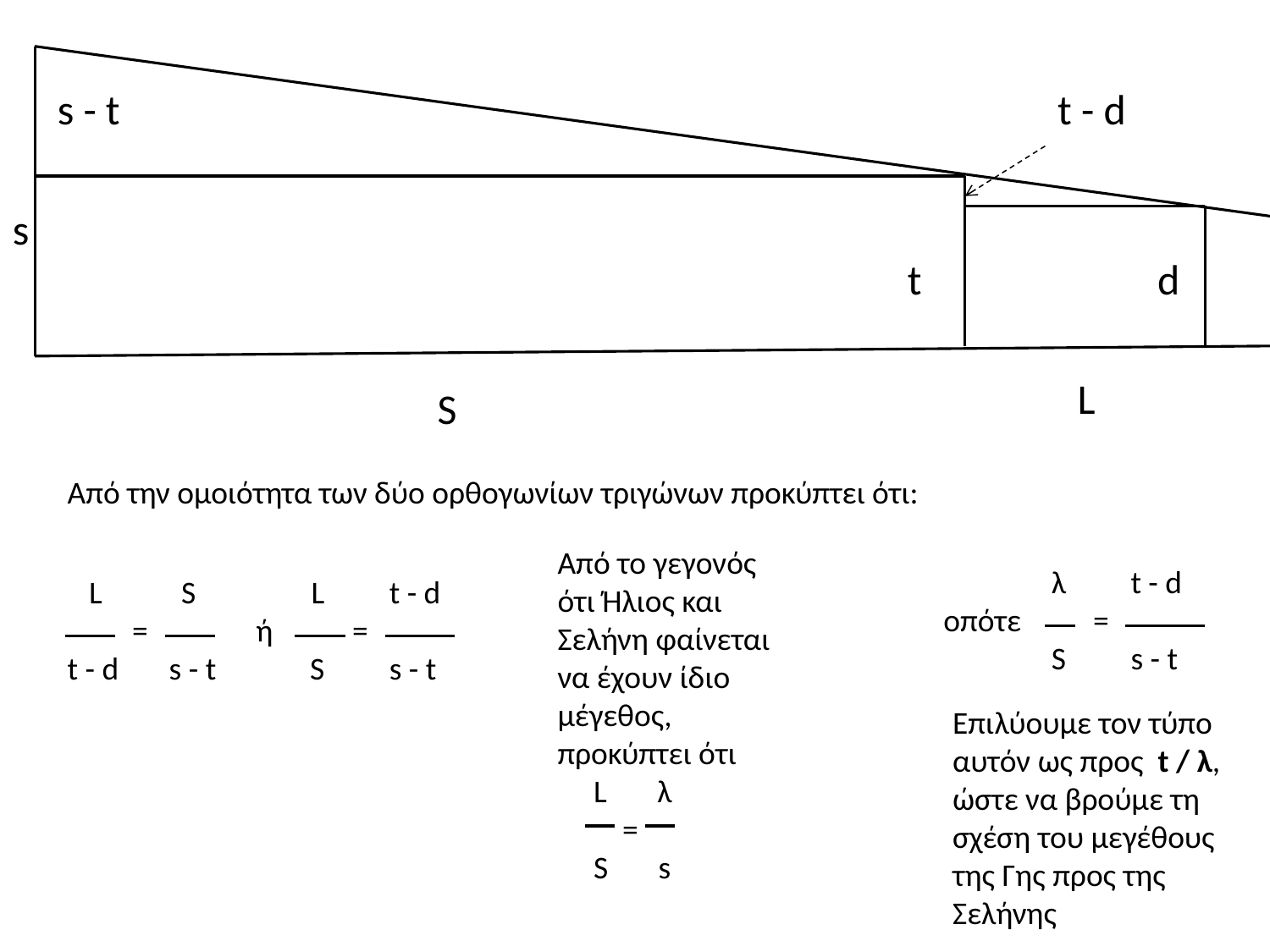

s - t
t - d
s
t
d
L
S
Από την ομοιότητα των δύο ορθογωνίων τριγώνων προκύπτει ότι:
Από το γεγονός ότι Ήλιος και Σελήνη φαίνεται να έχουν ίδιο μέγεθος, προκύπτει ότι
     L       λ
         =
     S       s
                    λ         t - d
     οπότε          =
                    S         s - t

   L           S                L         t - d
         =               ή           =
t - d       s - t             S         s - t

Επιλύουμε τον τύπο αυτόν ως προς  t / λ, ώστε να βρούμε τη σχέση του μεγέθους της Γης προς της Σελήνης